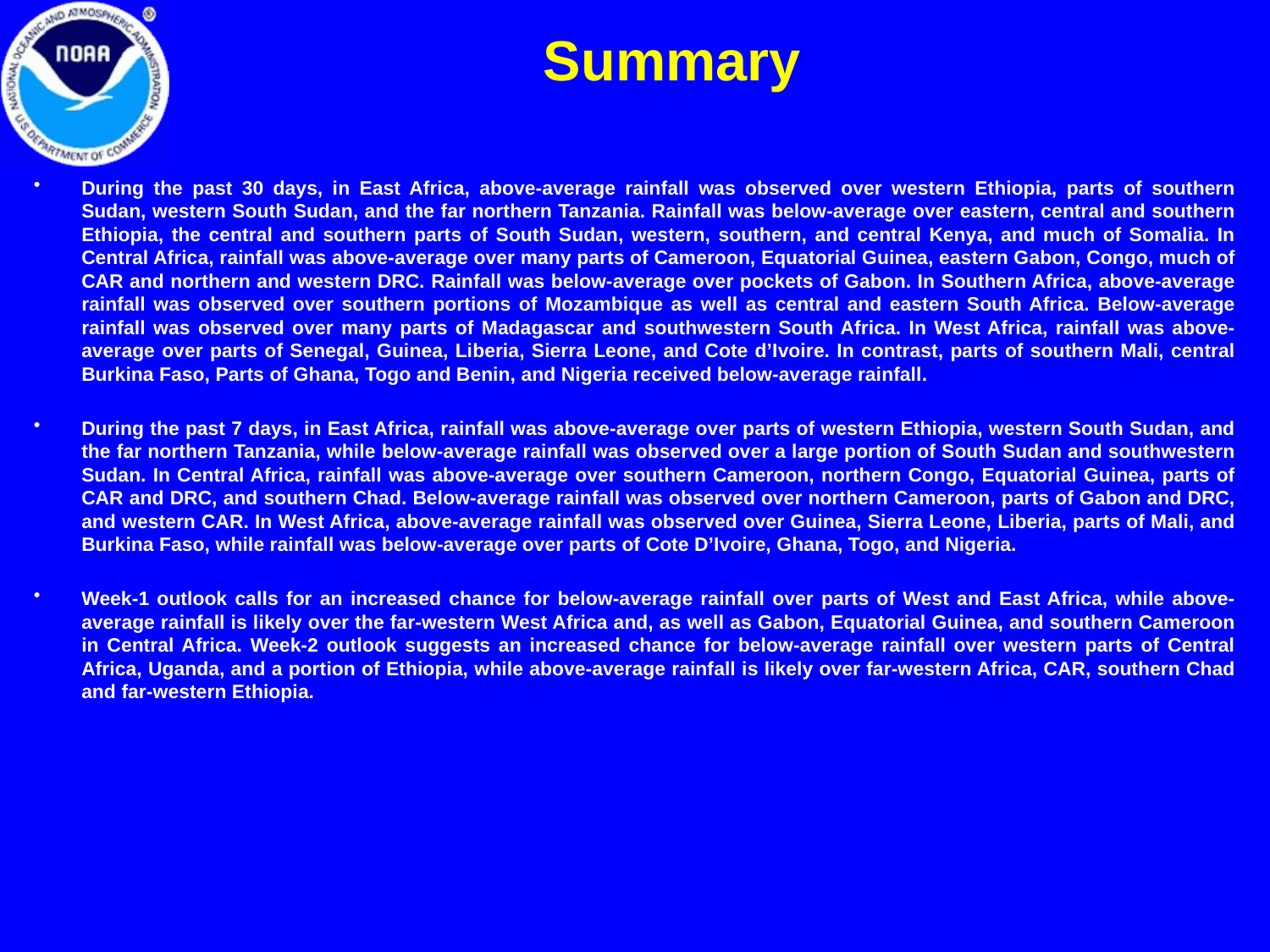

Summary
During the past 30 days, in East Africa, above-average rainfall was observed over western Ethiopia, parts of southern Sudan, western South Sudan, and the far northern Tanzania. Rainfall was below-average over eastern, central and southern Ethiopia, the central and southern parts of South Sudan, western, southern, and central Kenya, and much of Somalia. In Central Africa, rainfall was above-average over many parts of Cameroon, Equatorial Guinea, eastern Gabon, Congo, much of CAR and northern and western DRC. Rainfall was below-average over pockets of Gabon. In Southern Africa, above-average rainfall was observed over southern portions of Mozambique as well as central and eastern South Africa. Below-average rainfall was observed over many parts of Madagascar and southwestern South Africa. In West Africa, rainfall was above-average over parts of Senegal, Guinea, Liberia, Sierra Leone, and Cote d’Ivoire. In contrast, parts of southern Mali, central Burkina Faso, Parts of Ghana, Togo and Benin, and Nigeria received below-average rainfall.

During the past 7 days, in East Africa, rainfall was above-average over parts of western Ethiopia, western South Sudan, and the far northern Tanzania, while below-average rainfall was observed over a large portion of South Sudan and southwestern Sudan. In Central Africa, rainfall was above-average over southern Cameroon, northern Congo, Equatorial Guinea, parts of CAR and DRC, and southern Chad. Below-average rainfall was observed over northern Cameroon, parts of Gabon and DRC, and western CAR. In West Africa, above-average rainfall was observed over Guinea, Sierra Leone, Liberia, parts of Mali, and Burkina Faso, while rainfall was below-average over parts of Cote D’Ivoire, Ghana, Togo, and Nigeria.

Week-1 outlook calls for an increased chance for below-average rainfall over parts of West and East Africa, while above-average rainfall is likely over the far-western West Africa and, as well as Gabon, Equatorial Guinea, and southern Cameroon in Central Africa. Week-2 outlook suggests an increased chance for below-average rainfall over western parts of Central Africa, Uganda, and a portion of Ethiopia, while above-average rainfall is likely over far-western Africa, CAR, southern Chad and far-western Ethiopia.